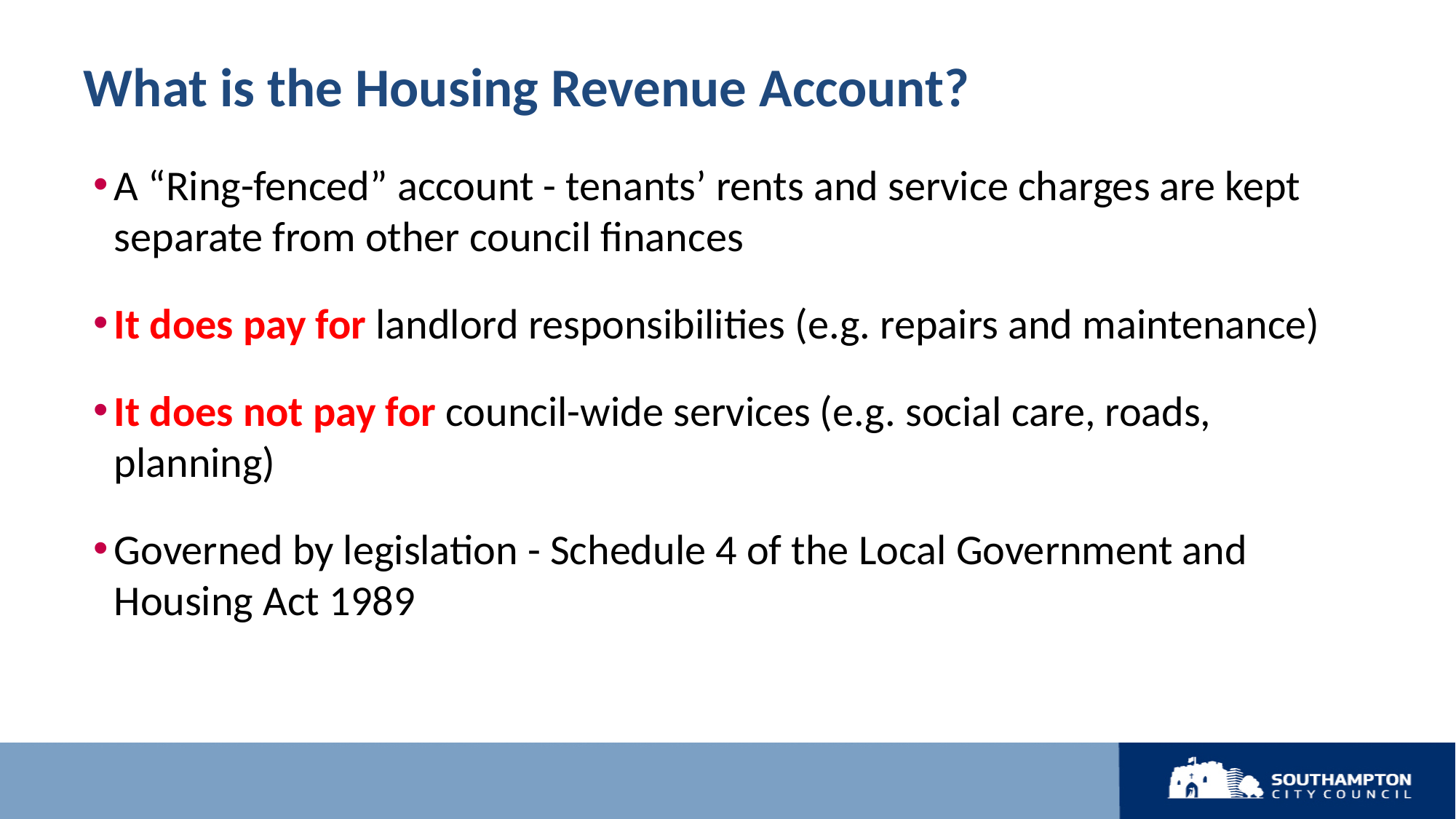

# What is the Housing Revenue Account?
A “Ring-fenced” account - tenants’ rents and service charges are kept separate from other council finances
It does pay for landlord responsibilities (e.g. repairs and maintenance)
It does not pay for council-wide services (e.g. social care, roads, planning)
Governed by legislation - Schedule 4 of the Local Government and Housing Act 1989